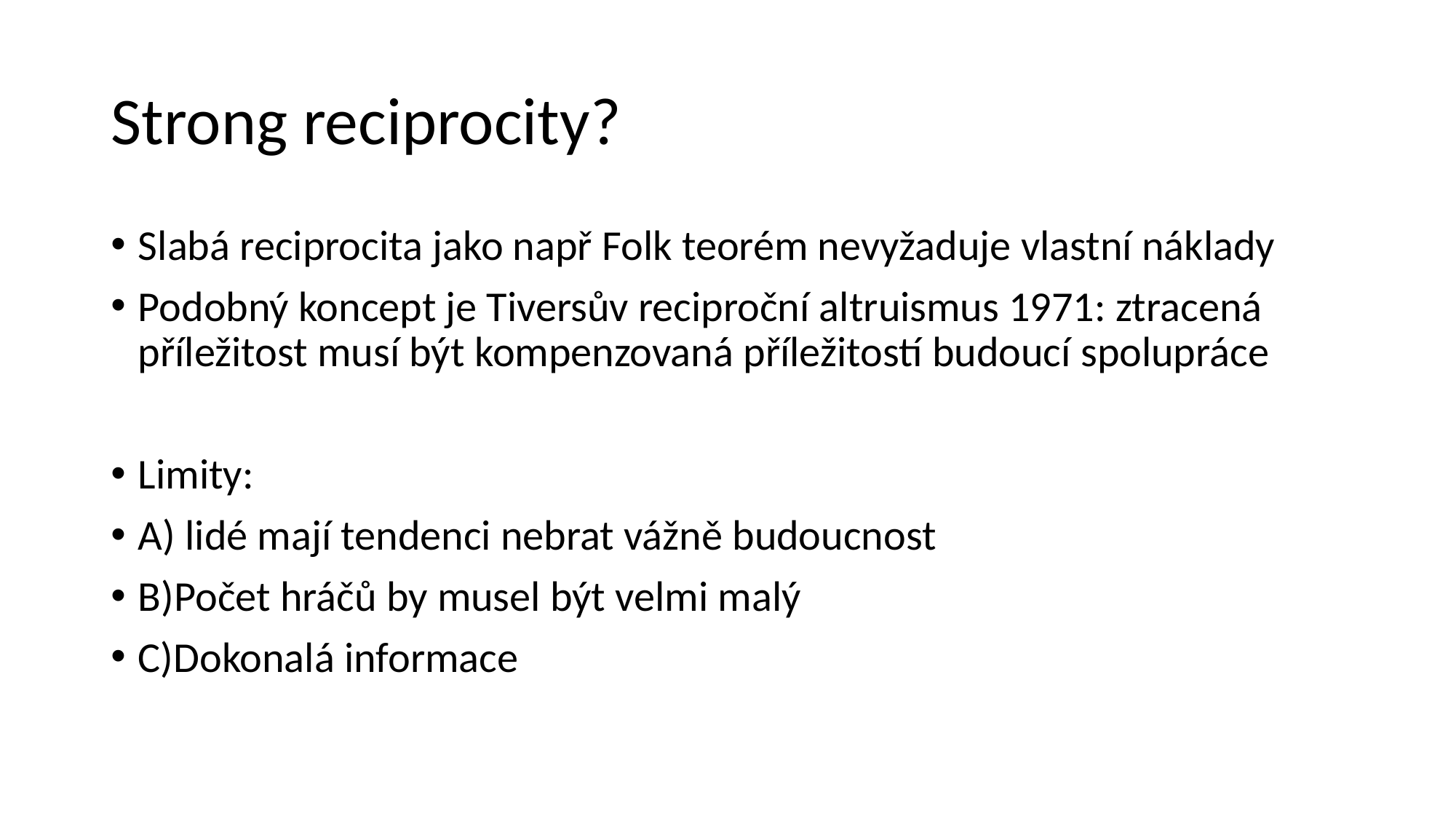

# Strong reciprocity?
Slabá reciprocita jako např Folk teorém nevyžaduje vlastní náklady
Podobný koncept je Tiversův reciproční altruismus 1971: ztracená příležitost musí být kompenzovaná příležitostí budoucí spolupráce

Limity:
A) lidé mají tendenci nebrat vážně budoucnost
B)Počet hráčů by musel být velmi malý
C)Dokonalá informace